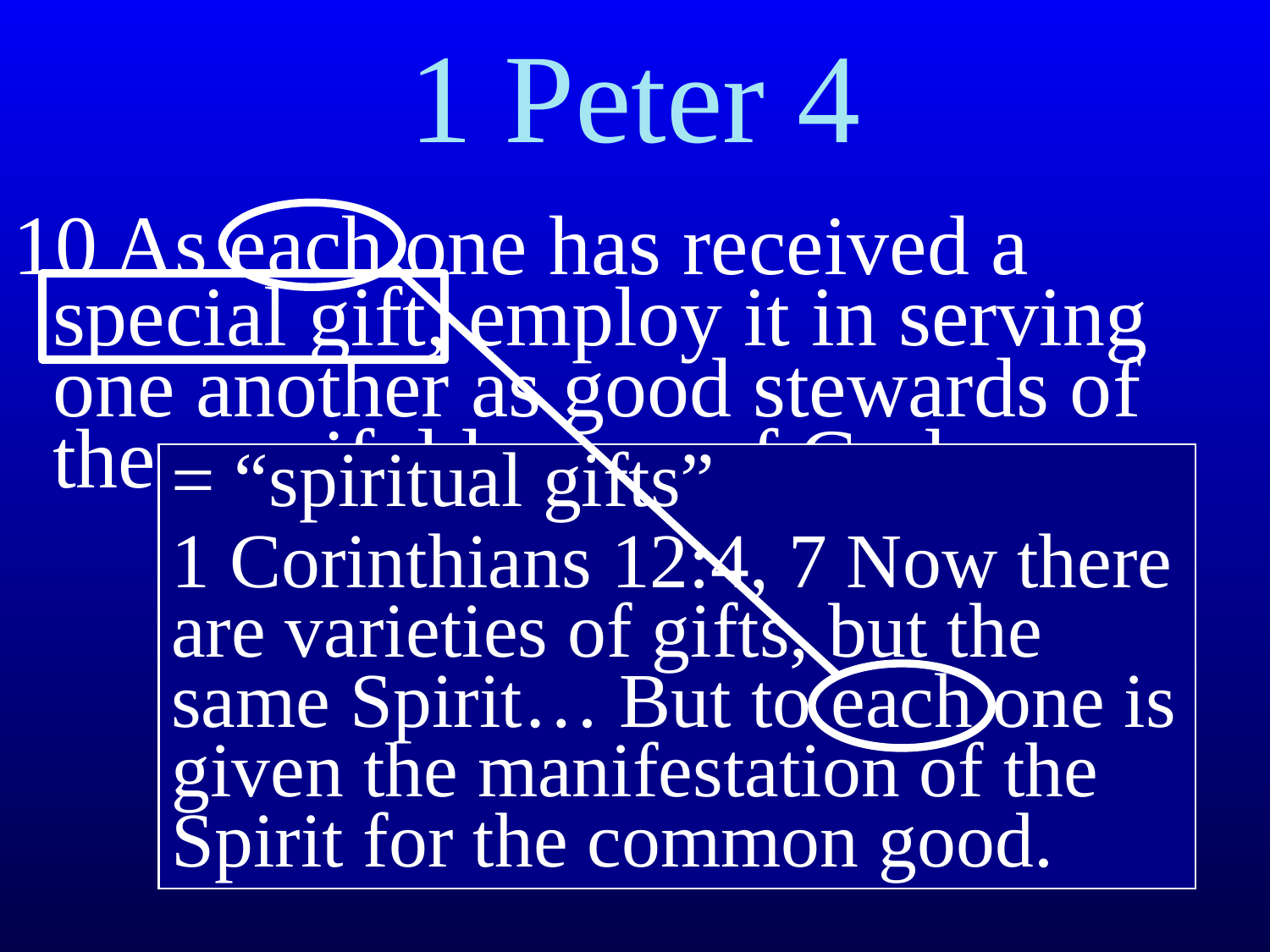

# 1 Peter 4

10 As each one has received a special gift, employ it in serving one another as good stewards of the manifold grace of God.

= “spiritual gifts”
1 Corinthians 12:4, 7 Now there are varieties of gifts, but the same Spirit… But to each one is given the manifestation of the Spirit for the common good.